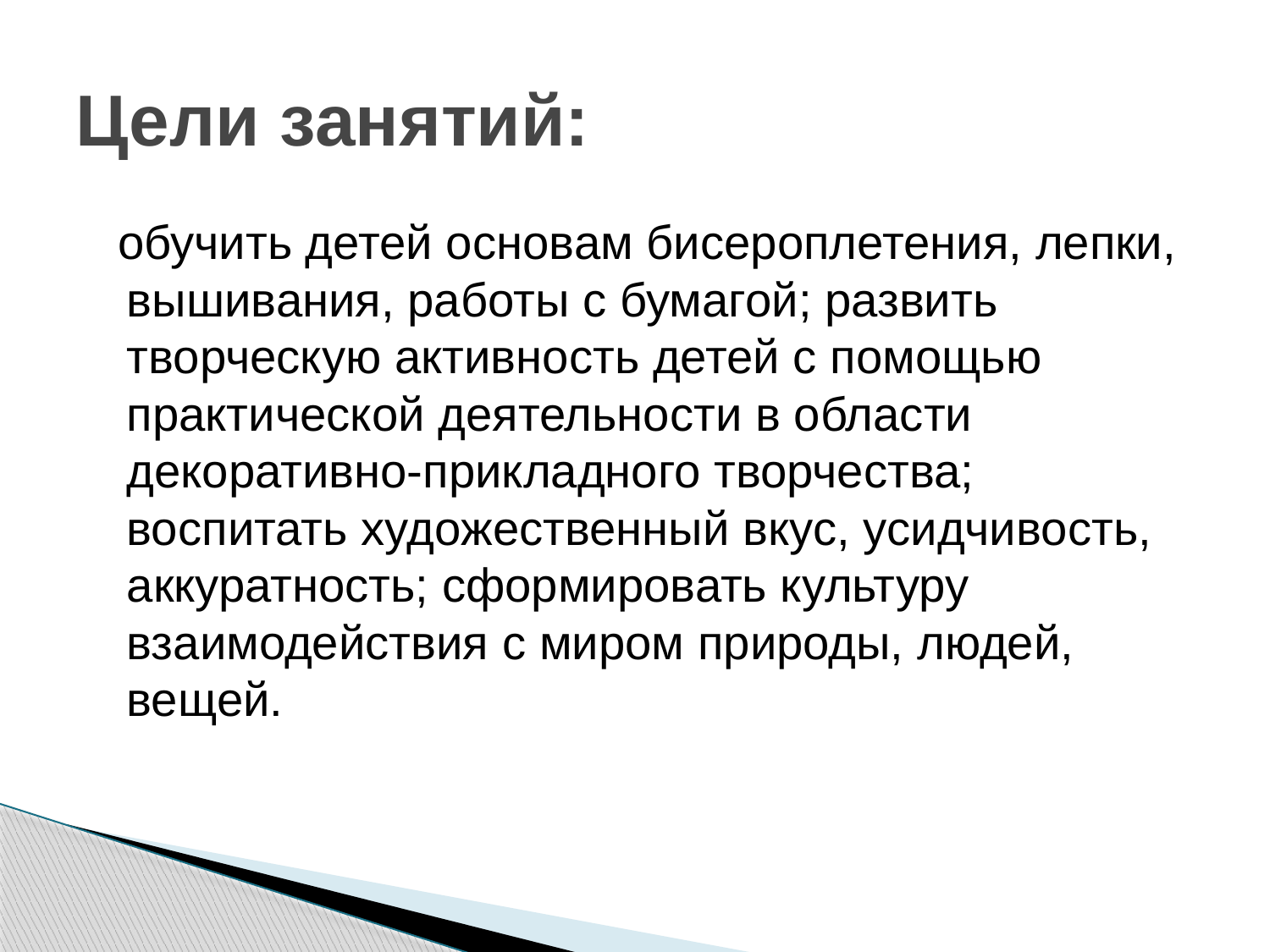

# Цели занятий:
  обучить детей основам бисероплетения, лепки, вышивания, работы с бумагой; развить творческую активность детей с помощью практической деятельности в области декоративно-прикладного творчества; воспитать художественный вкус, усидчивость, аккуратность; сформировать культуру взаимодействия с миром природы, людей, вещей.